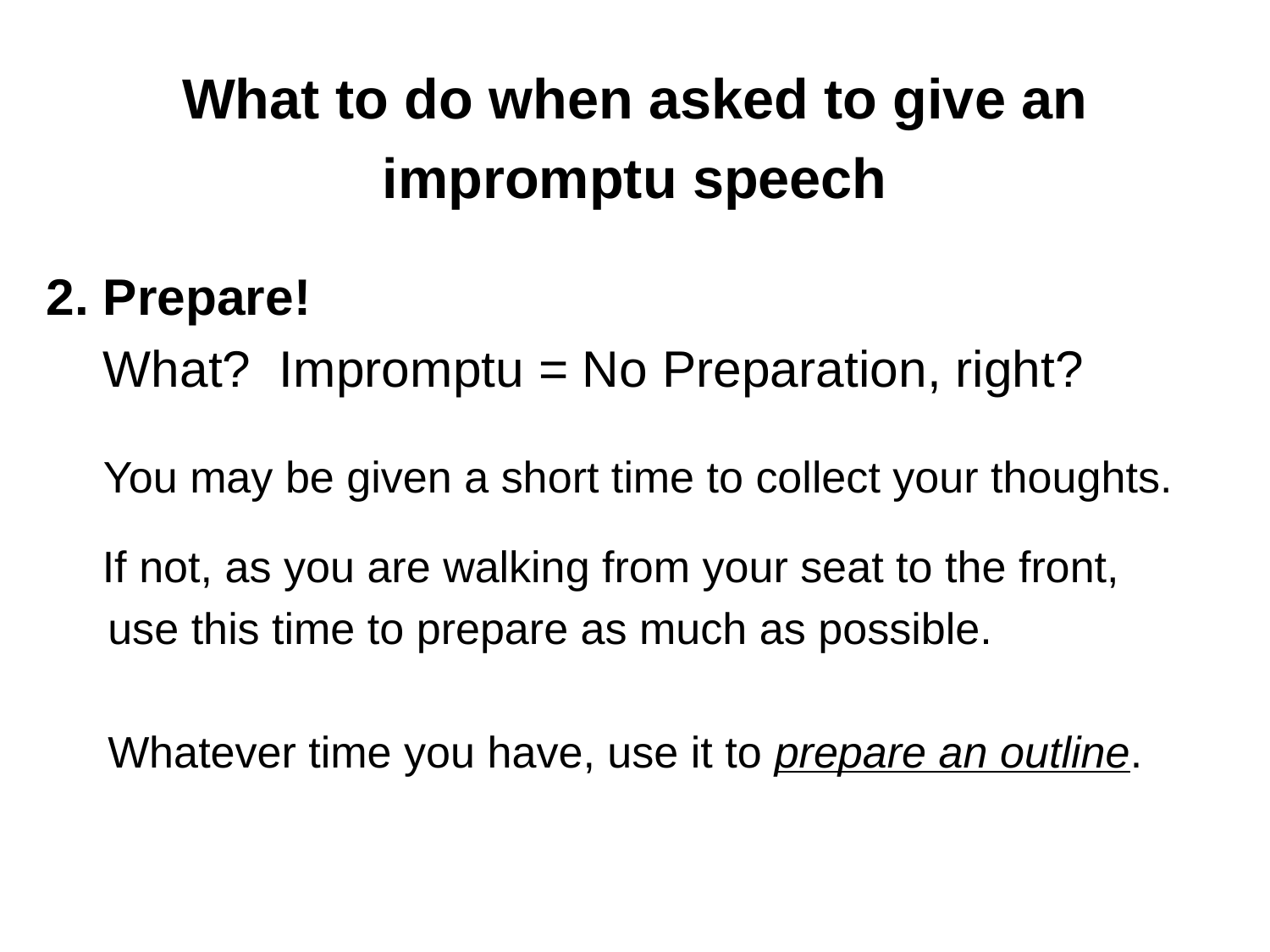

What to do when asked to give an
impromptu speech

2. Prepare!
    What?  Impromptu = No Preparation, right?

    You may be given a short time to collect your thoughts.

        If not, as you are walking from your seat to the front,
     use this time to prepare as much as possible.

     Whatever time you have, use it to prepare an outline.